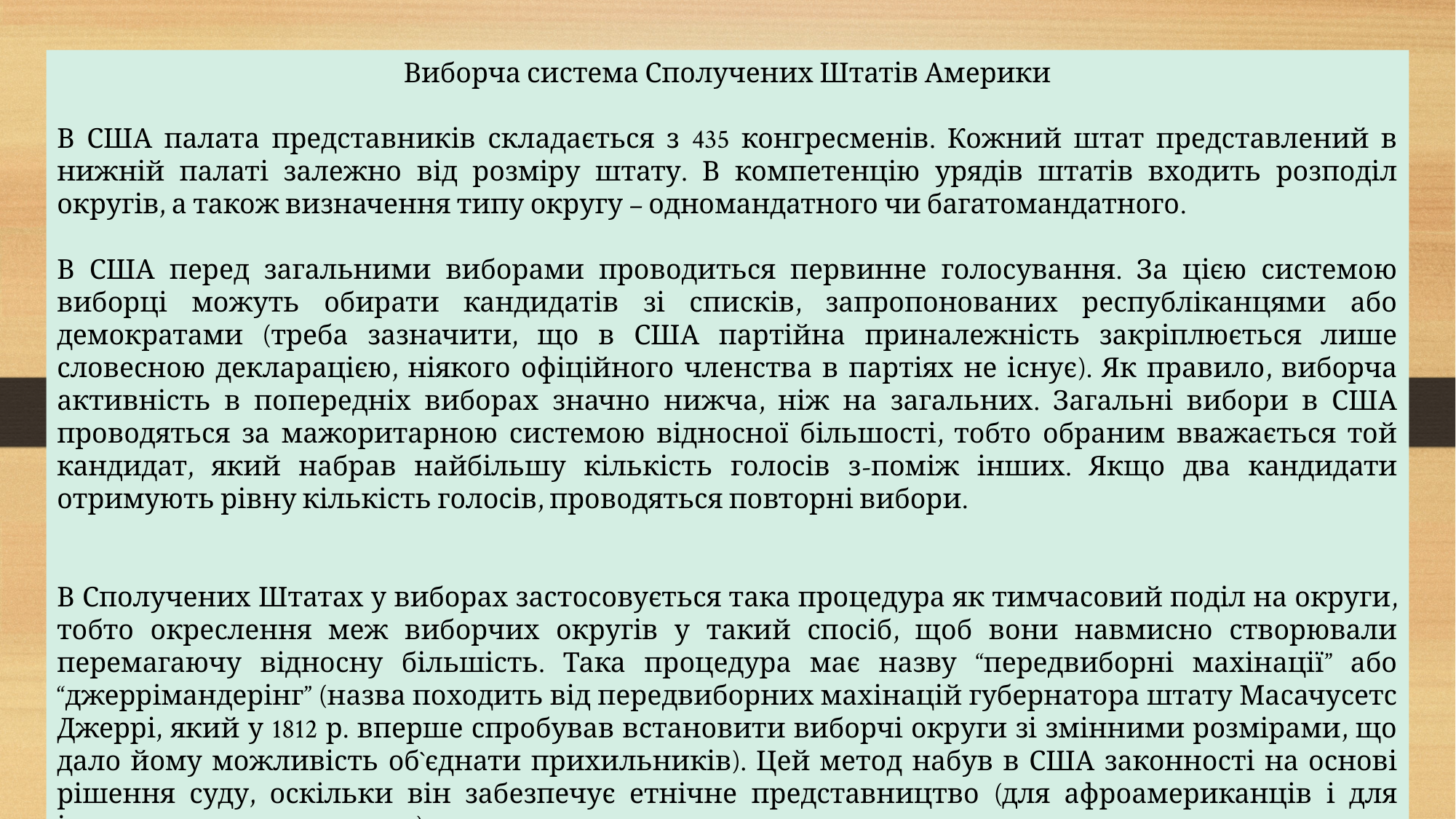

Виборча система Сполучених Штатів Америки

В США палата представників складається з 435 конгресменів. Кожний штат представлений в нижній палаті залежно від розміру штату. В компетенцію урядів штатів входить розподіл округів, а також визначення типу округу – одномандатного чи багатомандатного.

В США перед загальними виборами проводиться первинне голосування. За цією системою виборці можуть обирати кандидатів зі списків, запропонованих республіканцями або демократами (треба зазначити, що в США партійна приналежність закріплюється лише словесною декларацією, ніякого офіційного членства в партіях не існує). Як правило, виборча активність в попередніх виборах значно нижча, ніж на загальних. Загальні вибори в США проводяться за мажоритарною системою відносної більшості, тобто обраним вважається той кандидат, який набрав найбільшу кількість голосів з-поміж інших. Якщо два кандидати отримують рівну кількість голосів, проводяться повторні вибори.

В Сполучених Штатах у виборах застосовується така процедура як тимчасовий поділ на округи, тобто окреслення меж виборчих округів у такий спосіб, щоб вони навмисно створювали перемагаючу відносну більшість. Така процедура має назву “передвиборні махінації” або “джеррімандерінг” (назва походить від передвиборних махінацій губернатора штату Масачусетс Джеррі, який у 1812 р. вперше спробував встановити виборчі округи зі змінними розмірами, що дало йому можливість об`єднати прихильників). Цей метод набув в США законності на основі рішення суду, оскільки він забезпечує етнічне представництво (для афроамериканців і для іспаномовного населення).